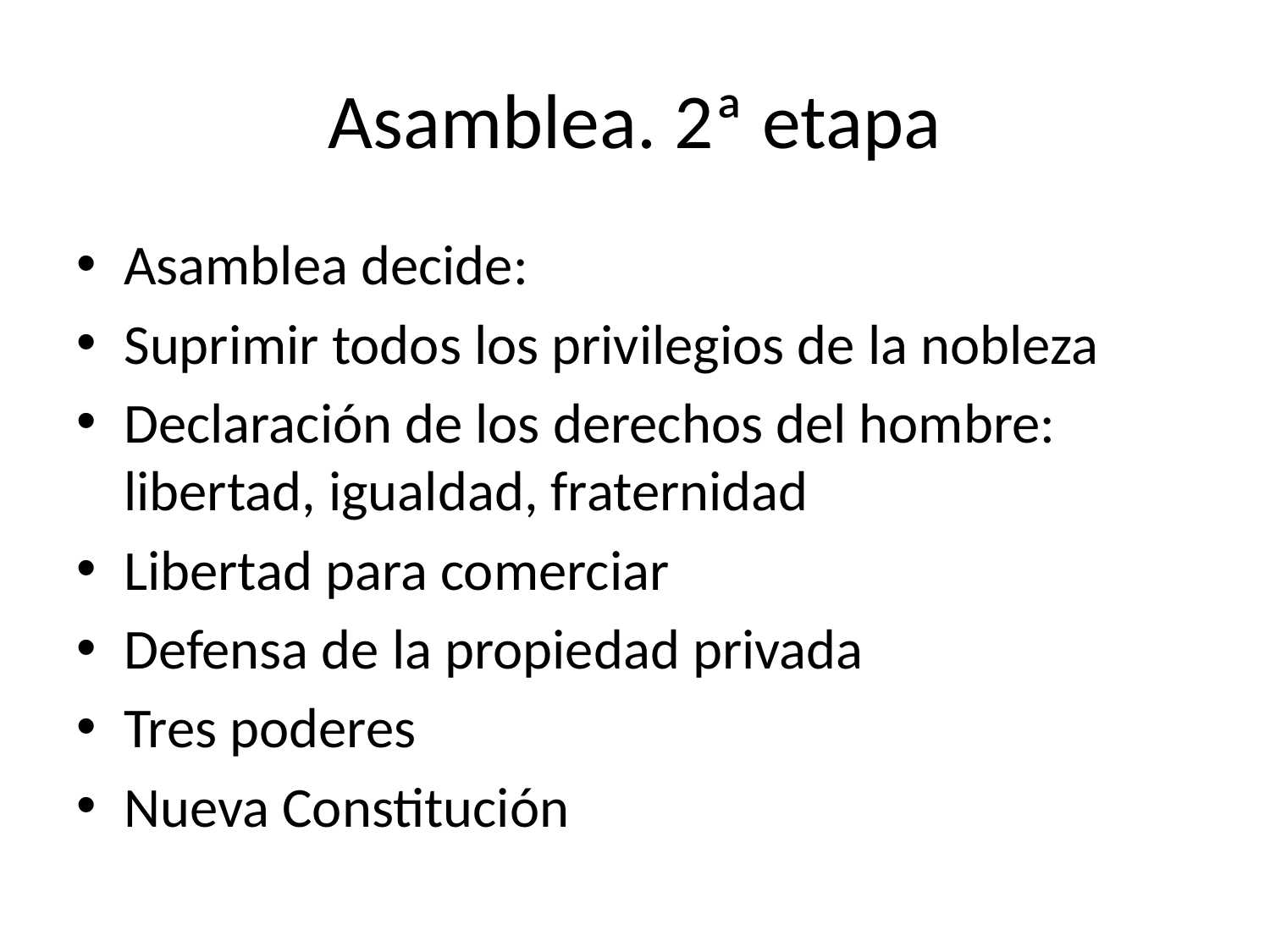

# Asamblea. 2ª etapa
Asamblea decide:
Suprimir todos los privilegios de la nobleza
Declaración de los derechos del hombre: libertad, igualdad, fraternidad
Libertad para comerciar
Defensa de la propiedad privada
Tres poderes
Nueva Constitución